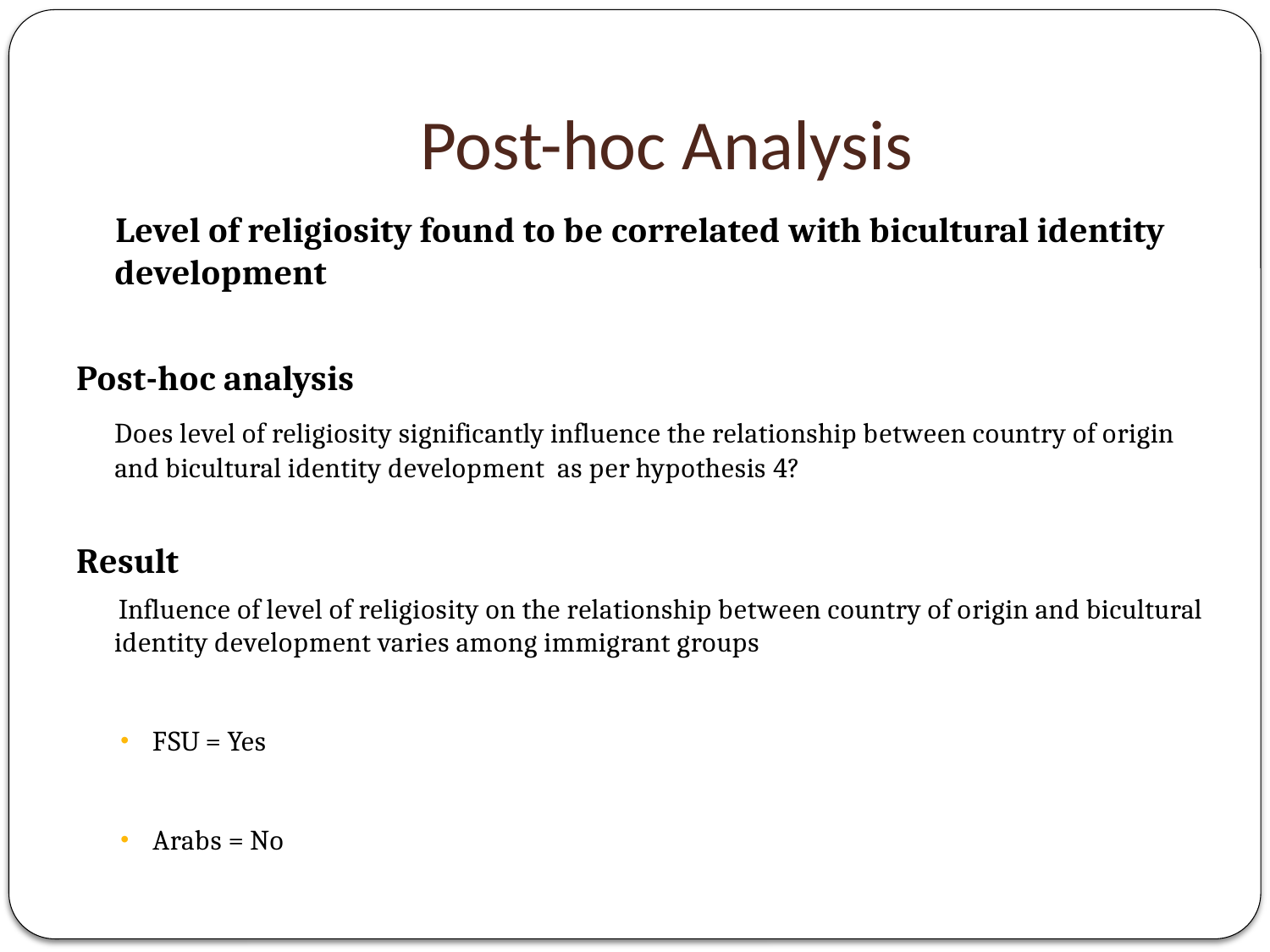

# Post-hoc Analysis
     Level of religiosity found to be correlated with bicultural identity development

Post-hoc analysis
	Does level of religiosity significantly influence the relationship between country of origin and bicultural identity development  as per hypothesis 4?

Result
       Influence of level of religiosity on the relationship between country of origin and bicultural identity development varies among immigrant groups

FSU = Yes

Arabs = No